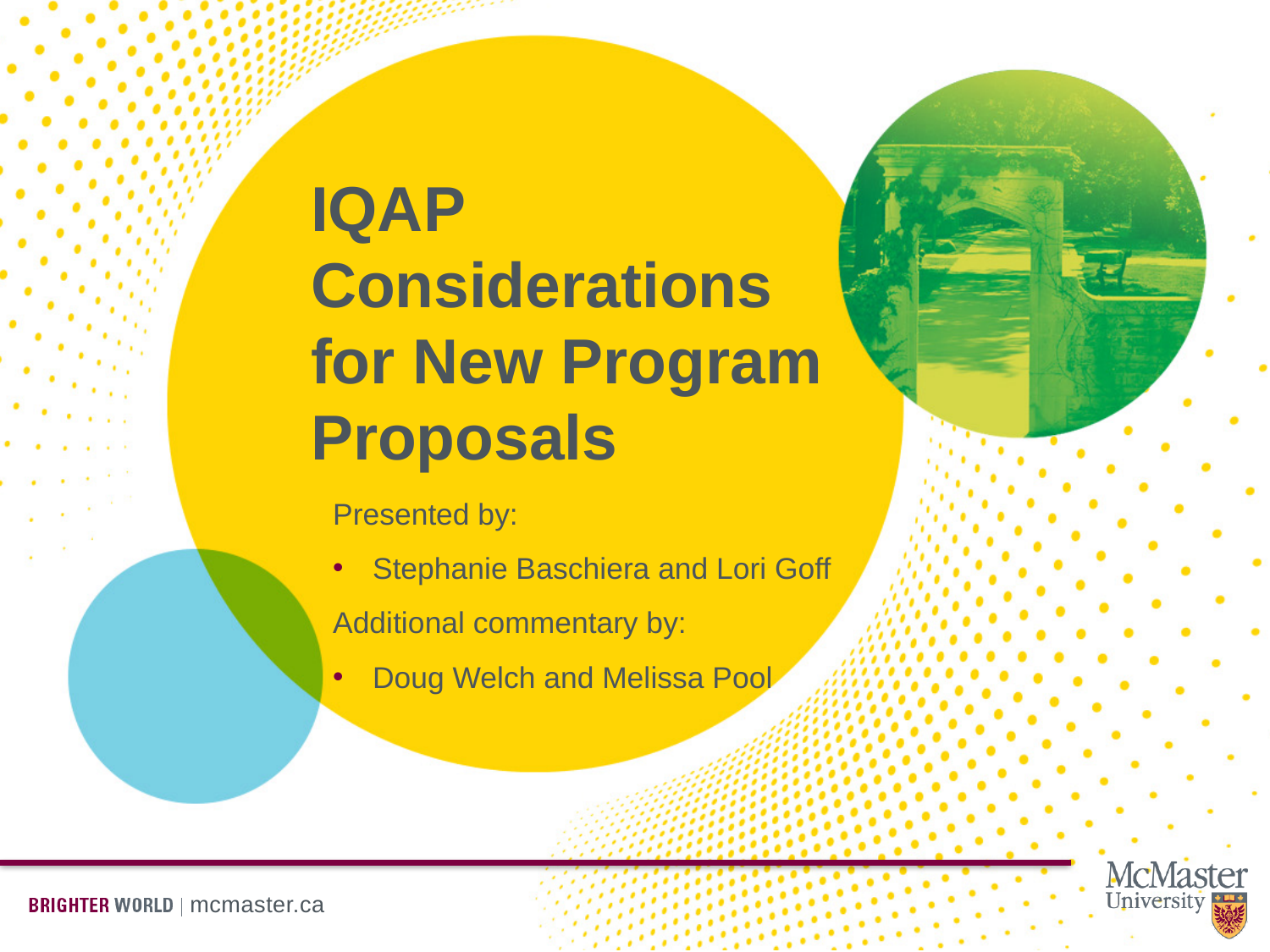

# IQAP Considerations for New Program Proposals
Presented by:
Stephanie Baschiera and Lori Goff
Additional commentary by:
Doug Welch and Melissa Pool